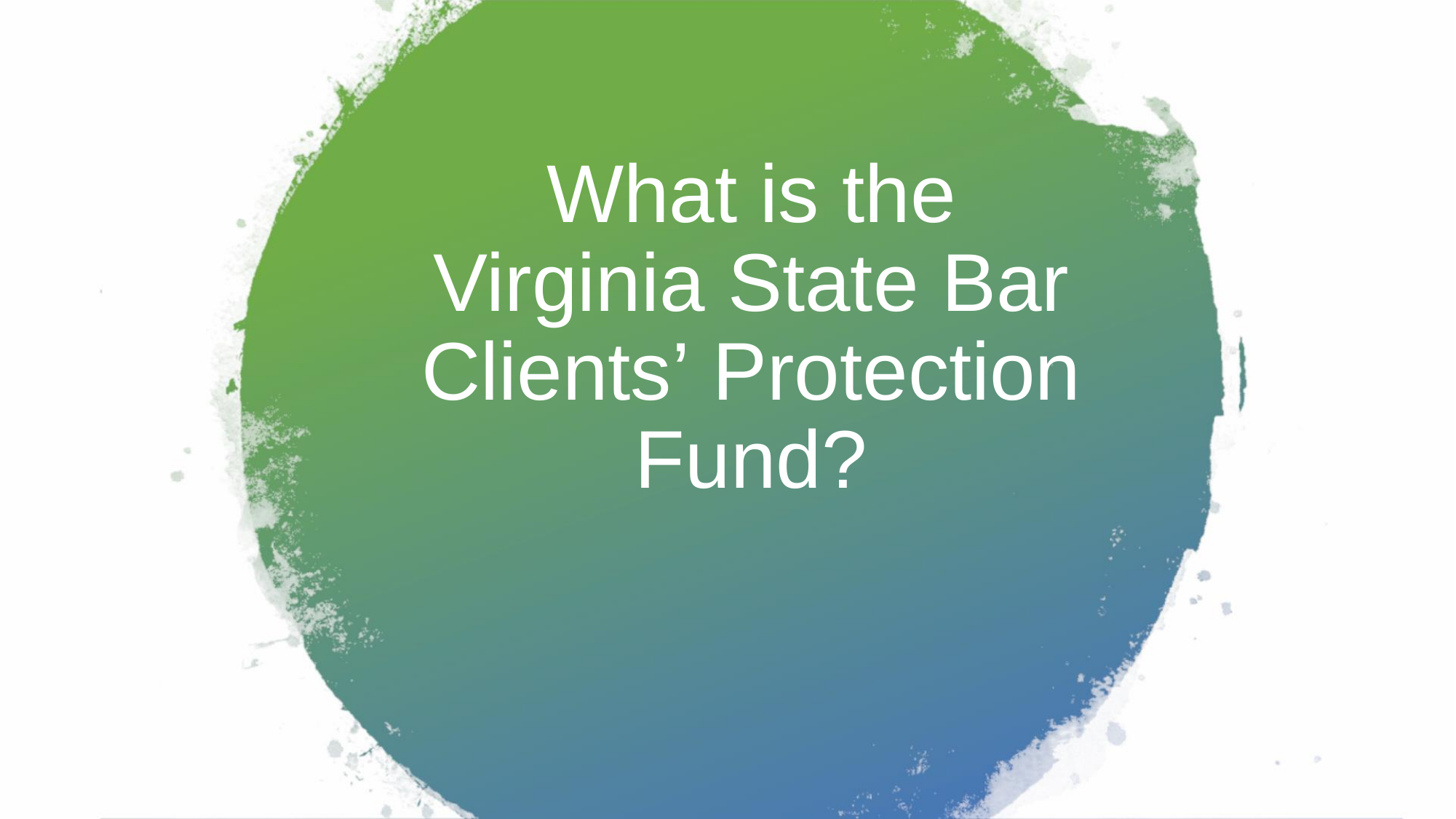

What is the
Virginia State Bar
Clients’ Protection
Fund?